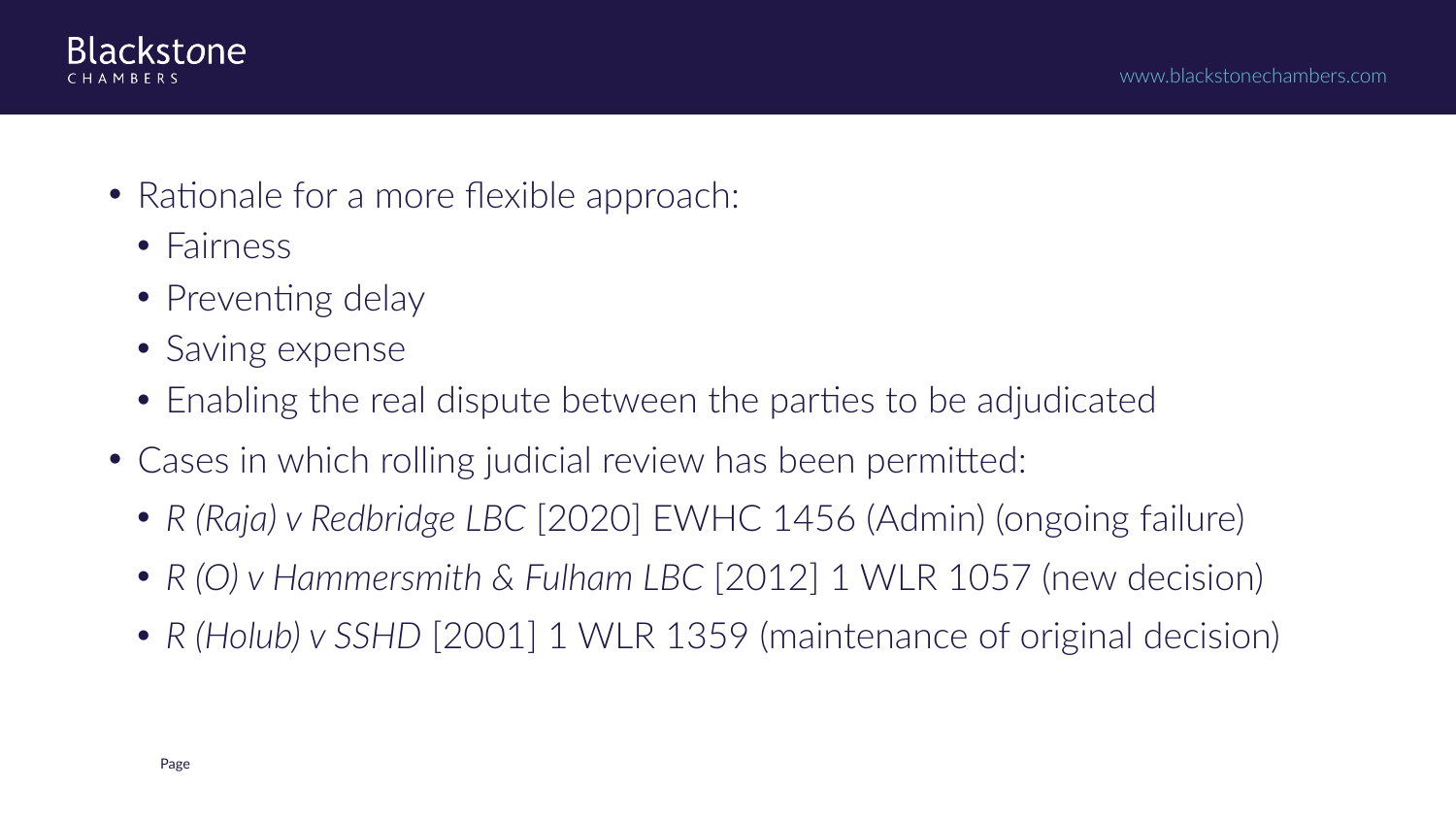

Rationale for a more flexible approach:
Fairness
Preventing delay
Saving expense
Enabling the real dispute between the parties to be adjudicated
Cases in which rolling judicial review has been permitted:
R (Raja) v Redbridge LBC [2020] EWHC 1456 (Admin) (ongoing failure)
R (O) v Hammersmith & Fulham LBC [2012] 1 WLR 1057 (new decision)
R (Holub) v SSHD [2001] 1 WLR 1359 (maintenance of original decision)